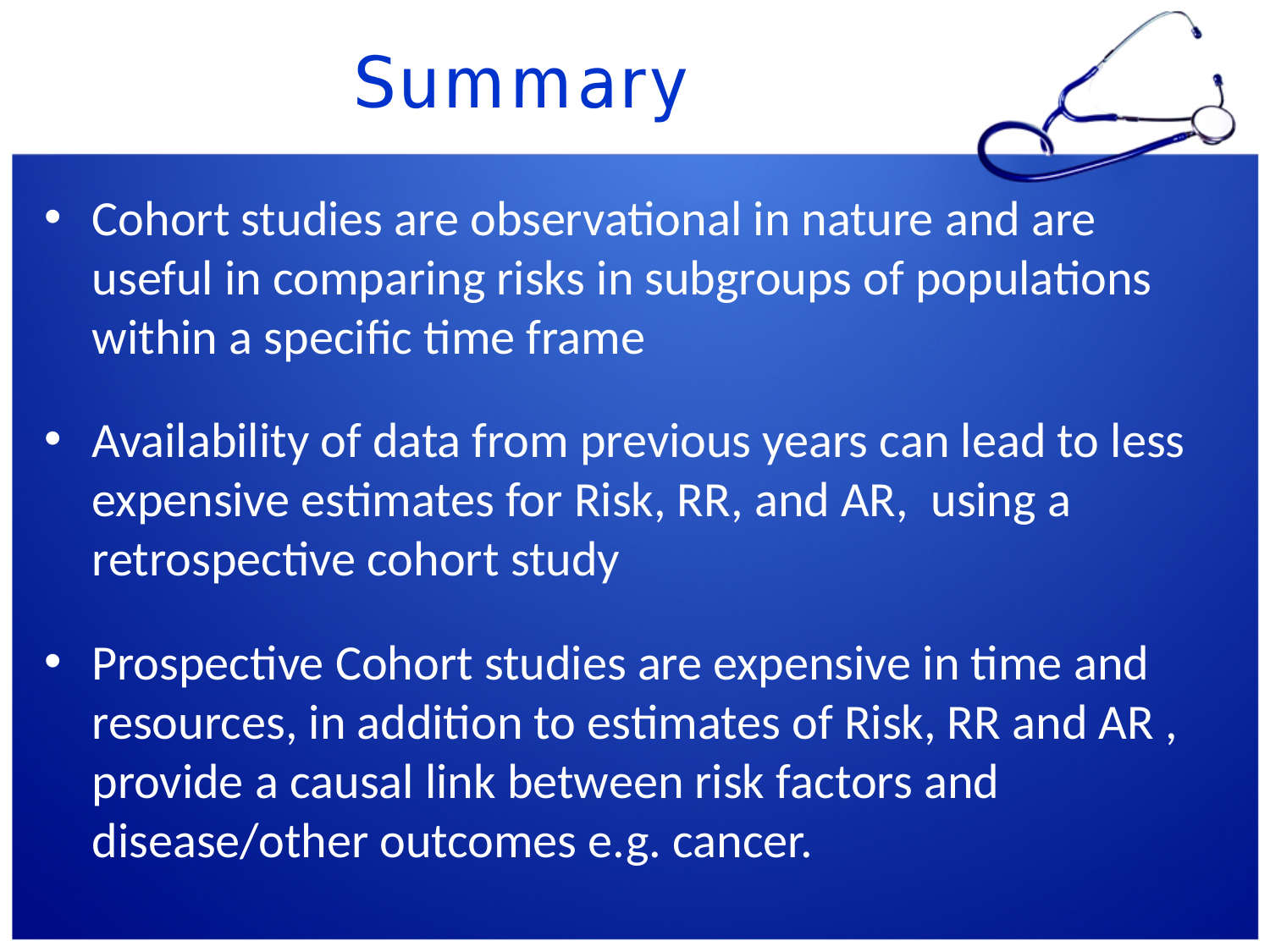

# Summary
Cohort studies are observational in nature and are useful in comparing risks in subgroups of populations within a specific time frame

Availability of data from previous years can lead to less expensive estimates for Risk, RR, and AR,  using a retrospective cohort study

Prospective Cohort studies are expensive in time and resources, in addition to estimates of Risk, RR and AR , provide a causal link between risk factors and disease/other outcomes e.g. cancer.